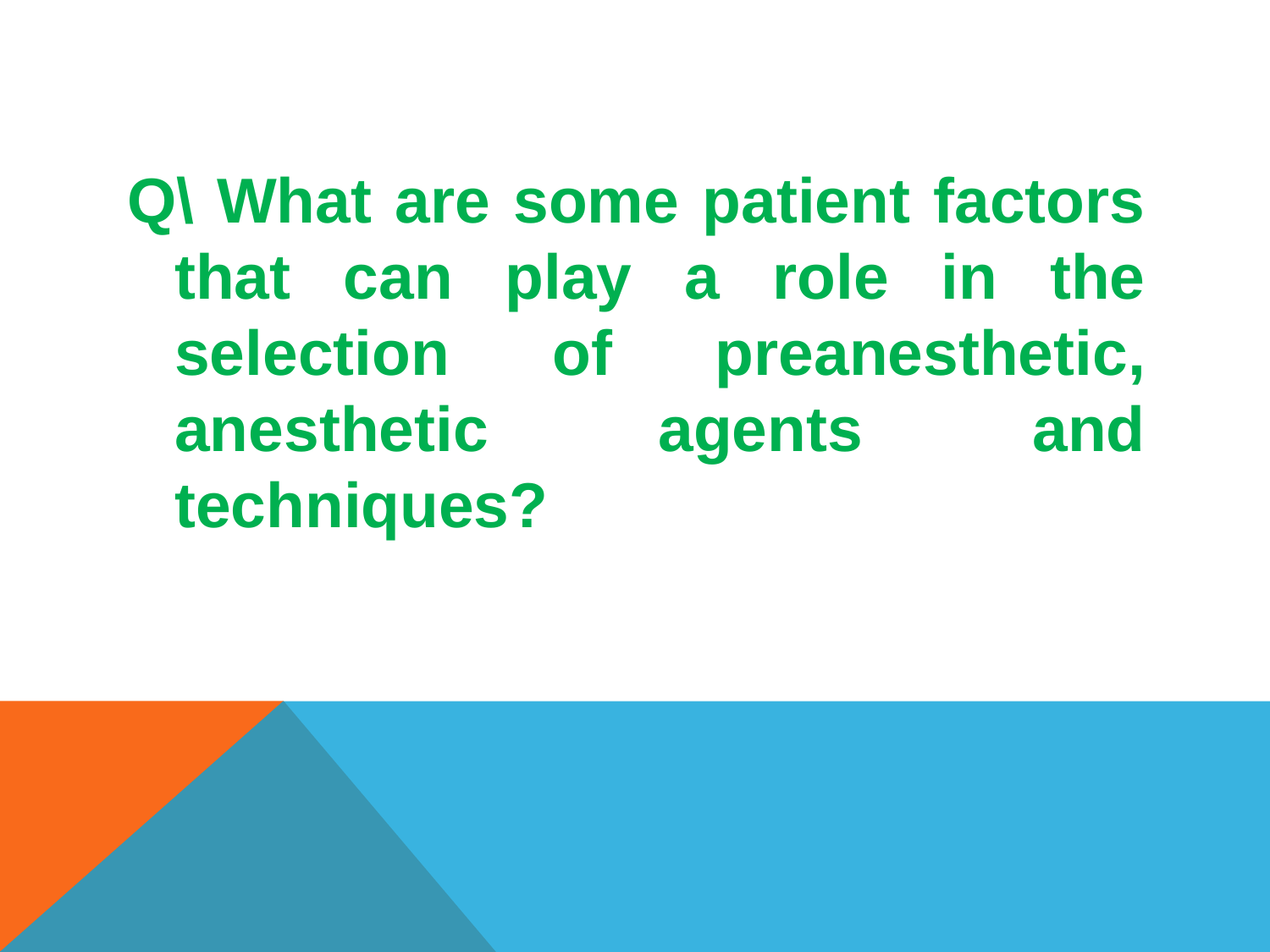

Q\ What are some patient factors that can play a role in the selection of preanesthetic, anesthetic agents and techniques?